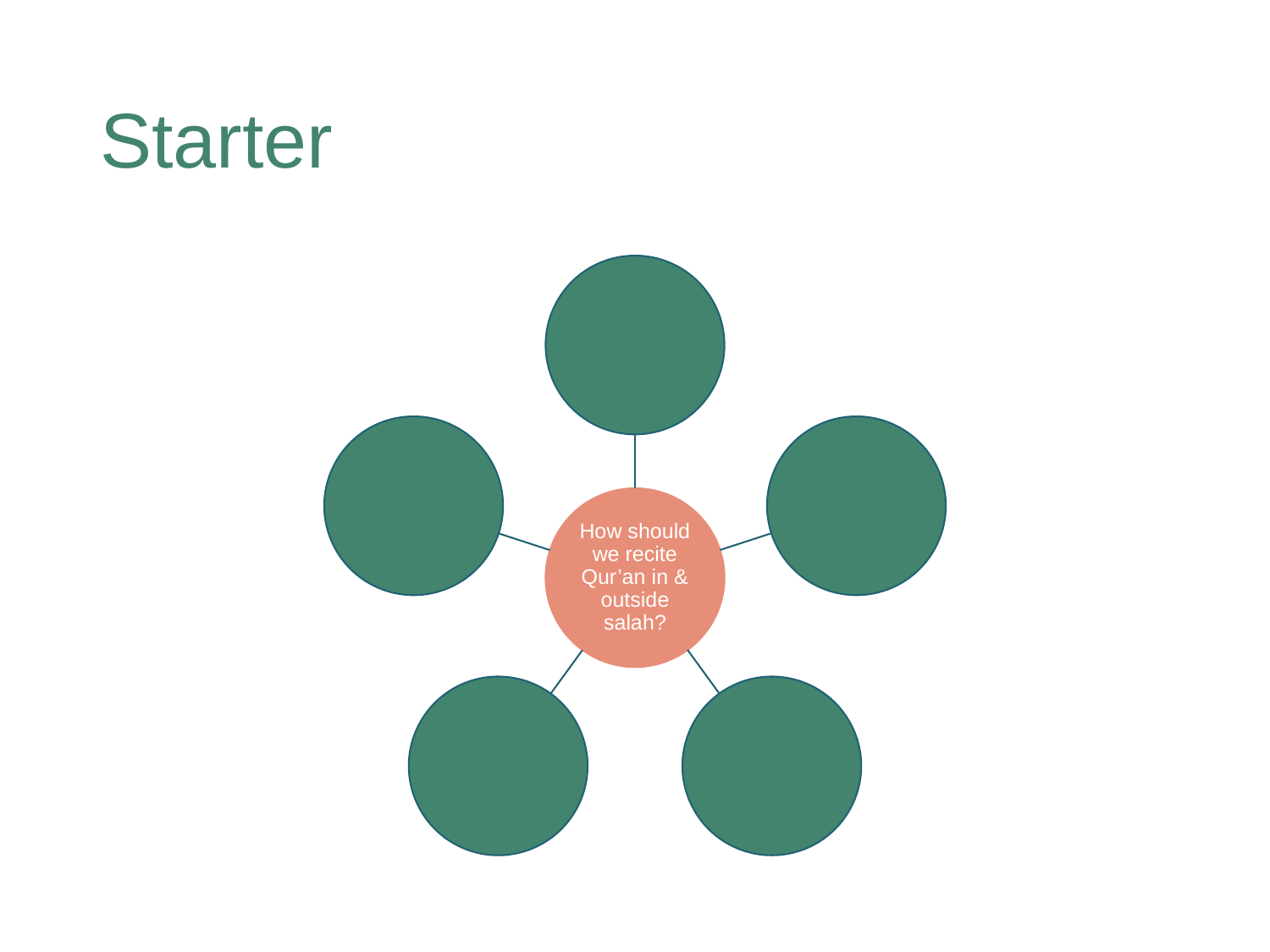

# Starter
How should we recite Qur’an in & outside salah?